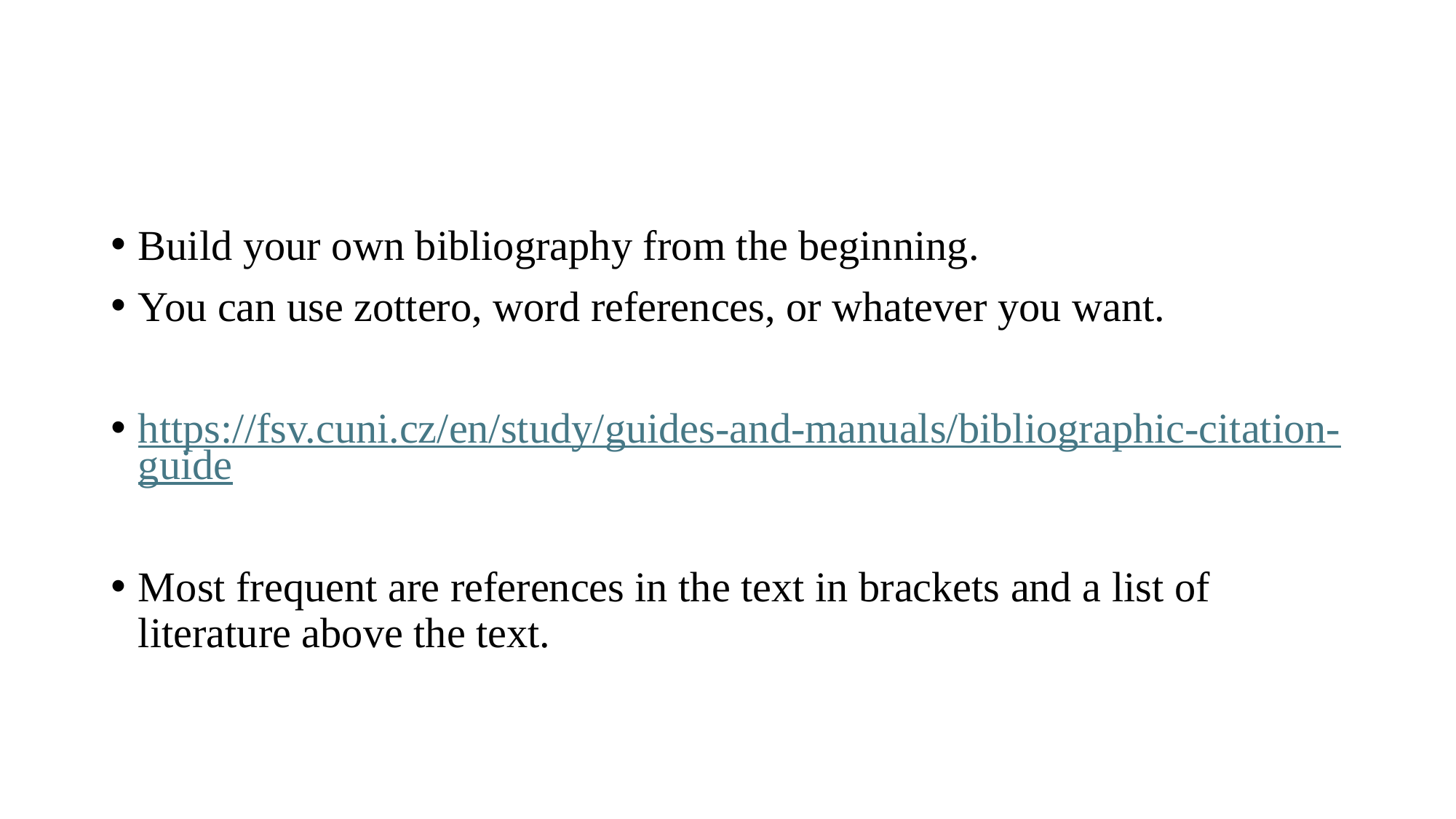

#
Build your own bibliography from the beginning.
You can use zottero, word references, or whatever you want.

https://fsv.cuni.cz/en/study/guides-and-manuals/bibliographic-citation-guide

Most frequent are references in the text in brackets and a list of literature above the text.